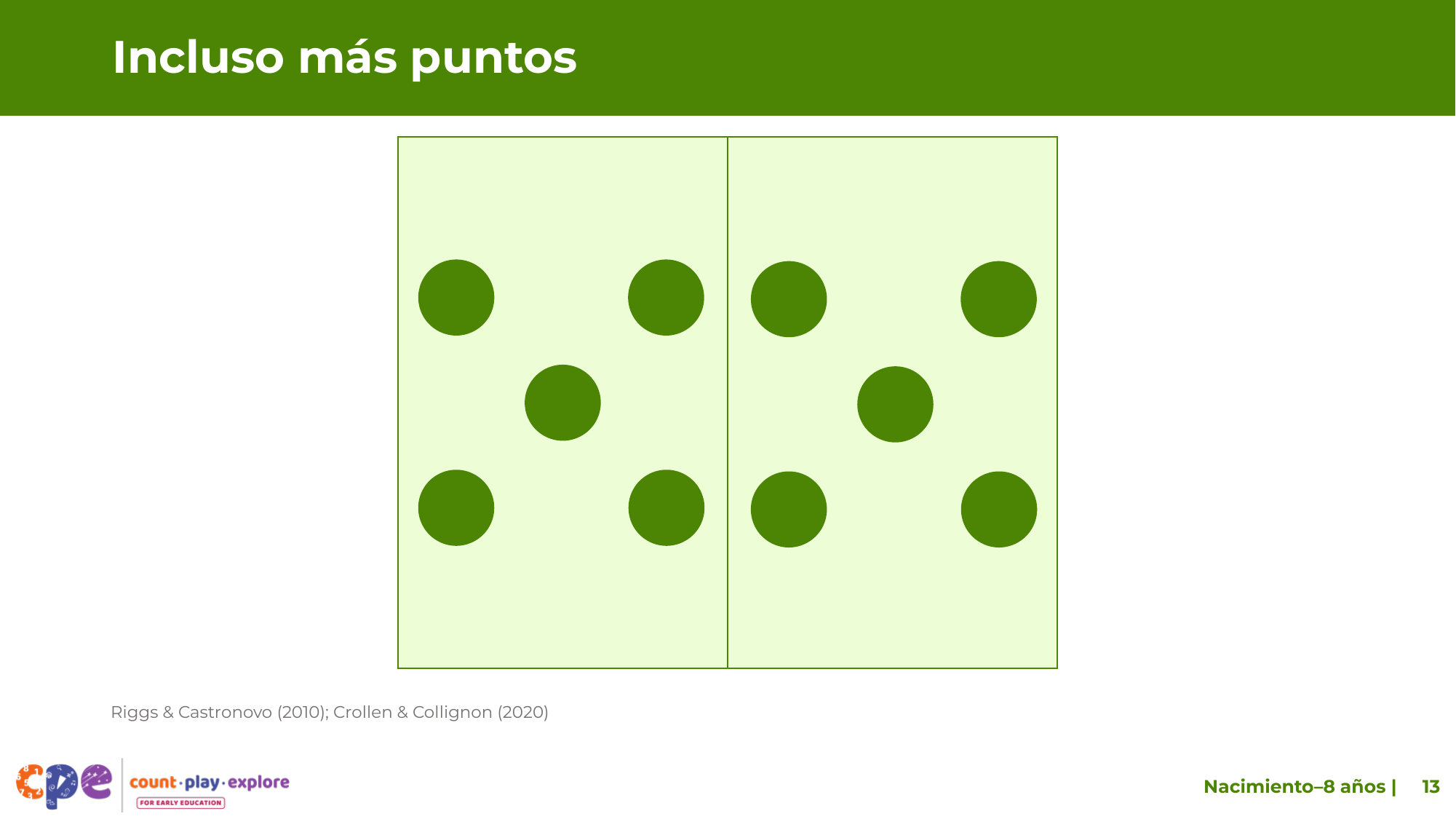

# Incluso más puntos

Riggs & Castronovo (2010); Crollen & Collignon (2020)